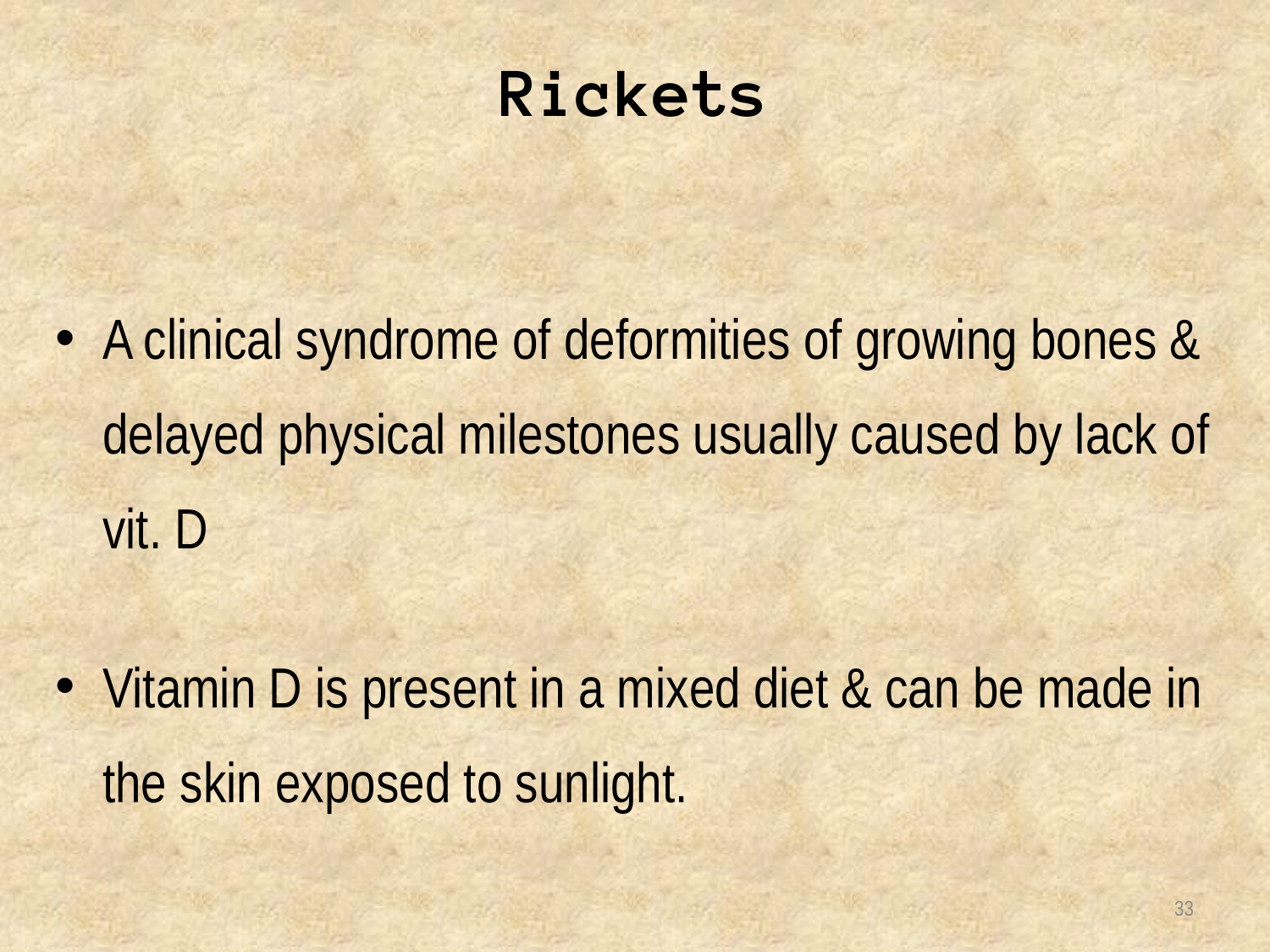

# Rickets
A clinical syndrome of deformities of growing bones & delayed physical milestones usually caused by lack of vit. D
Vitamin D is present in a mixed diet & can be made in the skin exposed to sunlight.
33